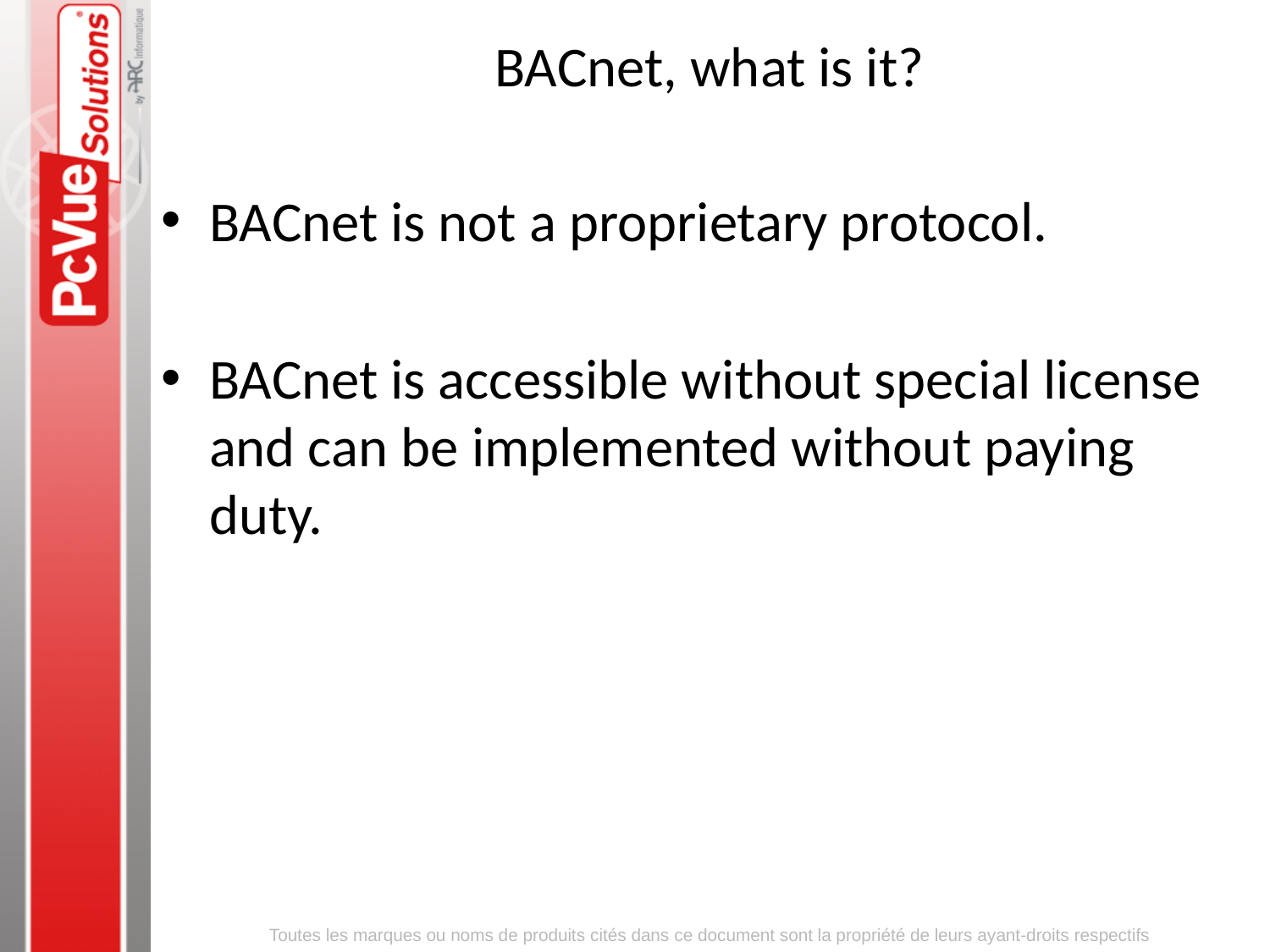

# BACnet, what is it?
BACnet is not a proprietary protocol.

BACnet is accessible without special license and can be implemented without paying duty.